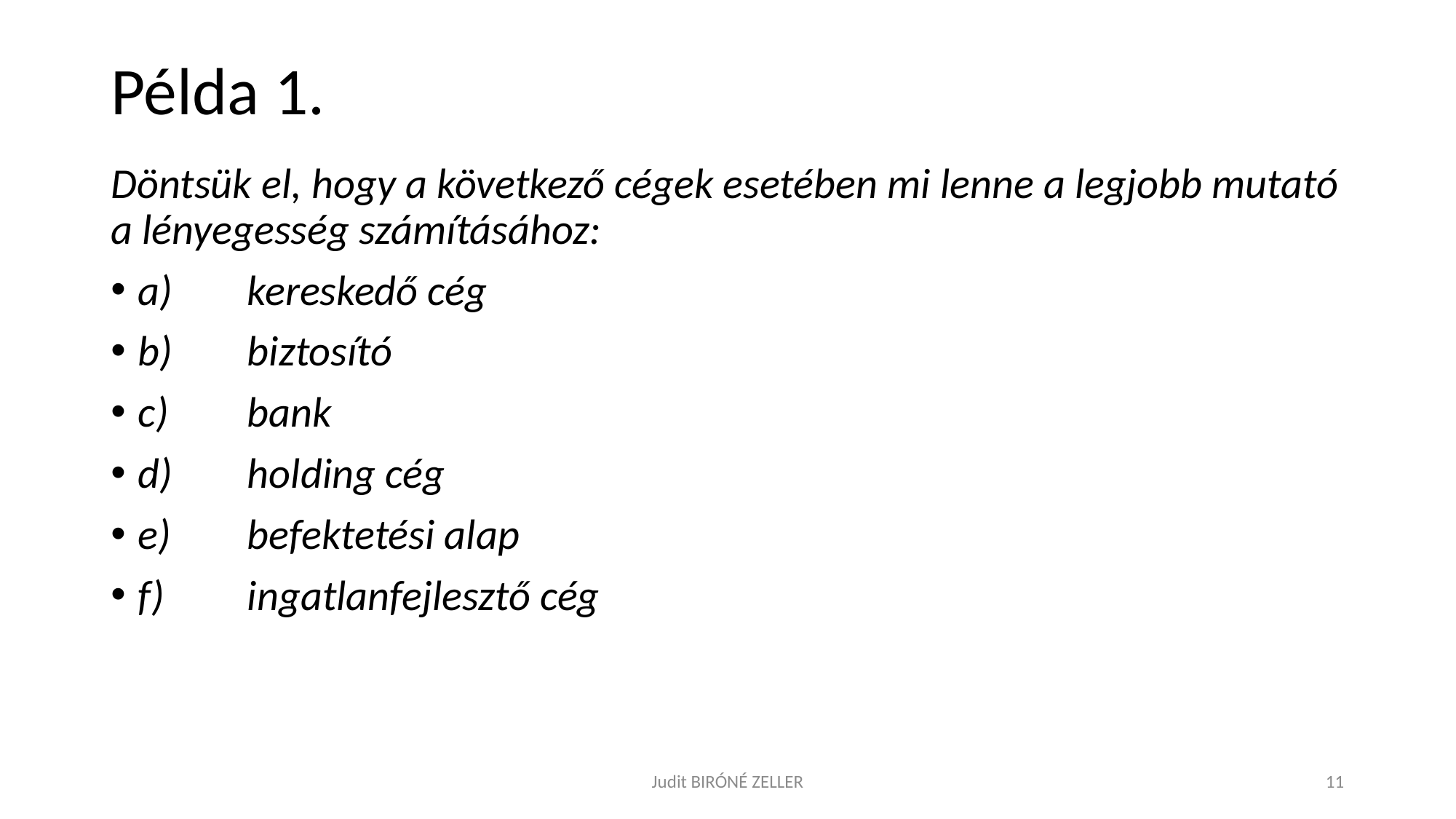

# Példa 1.
Döntsük el, hogy a következő cégek esetében mi lenne a legjobb mutató a lényegesség számításához:
a)	kereskedő cég
b)	biztosító
c)	bank
d)	holding cég
e)	befektetési alap
f)	ingatlanfejlesztő cég

Judit BIRÓNÉ ZELLER
11